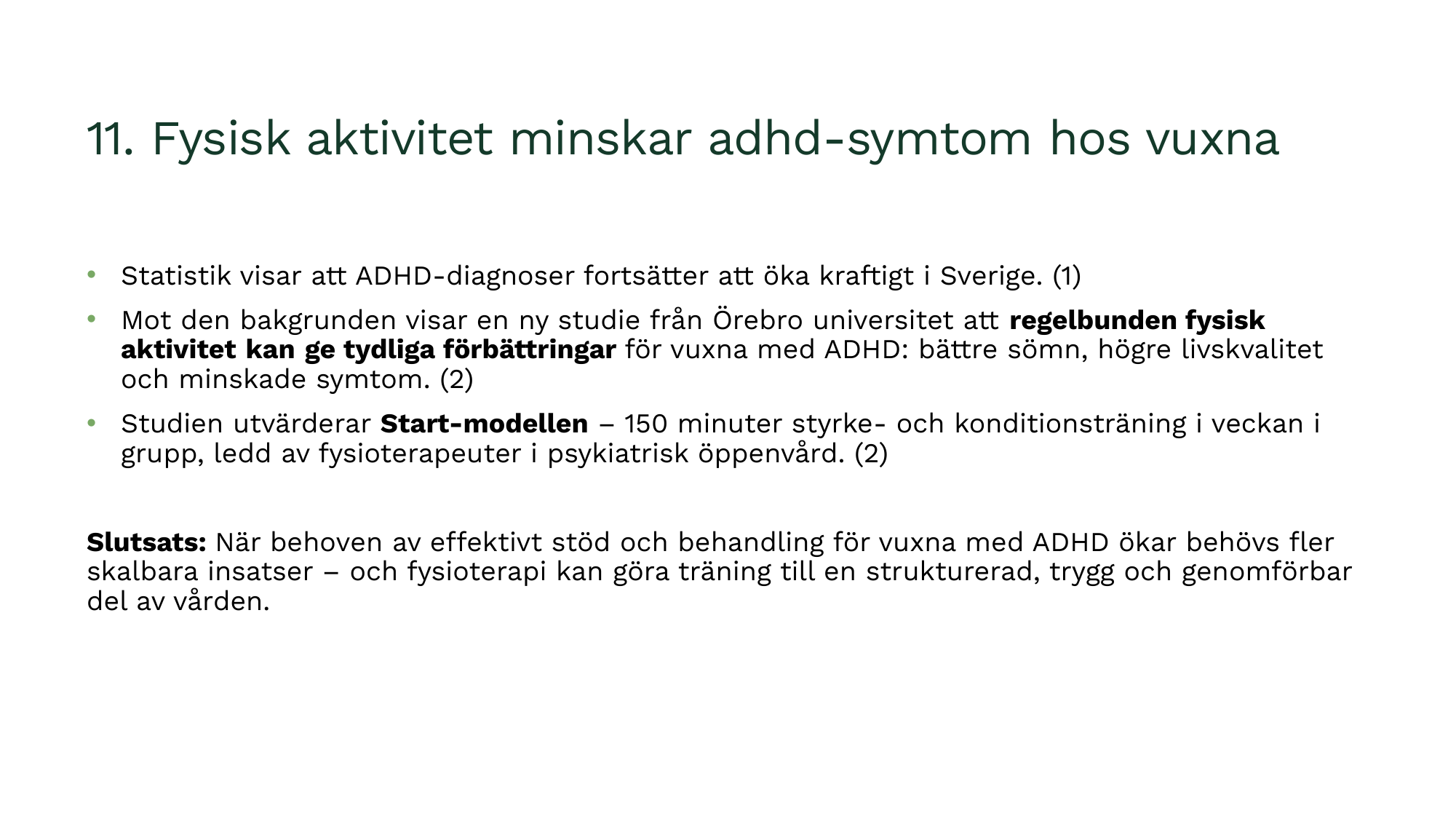

# 11. Fysisk aktivitet minskar adhd-symtom hos vuxna
Statistik visar att ADHD-diagnoser fortsätter att öka kraftigt i Sverige. (1)
Mot den bakgrunden visar en ny studie från Örebro universitet att regelbunden fysisk aktivitet kan ge tydliga förbättringar för vuxna med ADHD: bättre sömn, högre livskvalitet och minskade symtom. (2)
Studien utvärderar Start-modellen – 150 minuter styrke- och konditionsträning i veckan i grupp, ledd av fysioterapeuter i psykiatrisk öppenvård. (2)

Slutsats: När behoven av effektivt stöd och behandling för vuxna med ADHD ökar behövs fler skalbara insatser – och fysioterapi kan göra träning till en strukturerad, trygg och genomförbar del av vården.